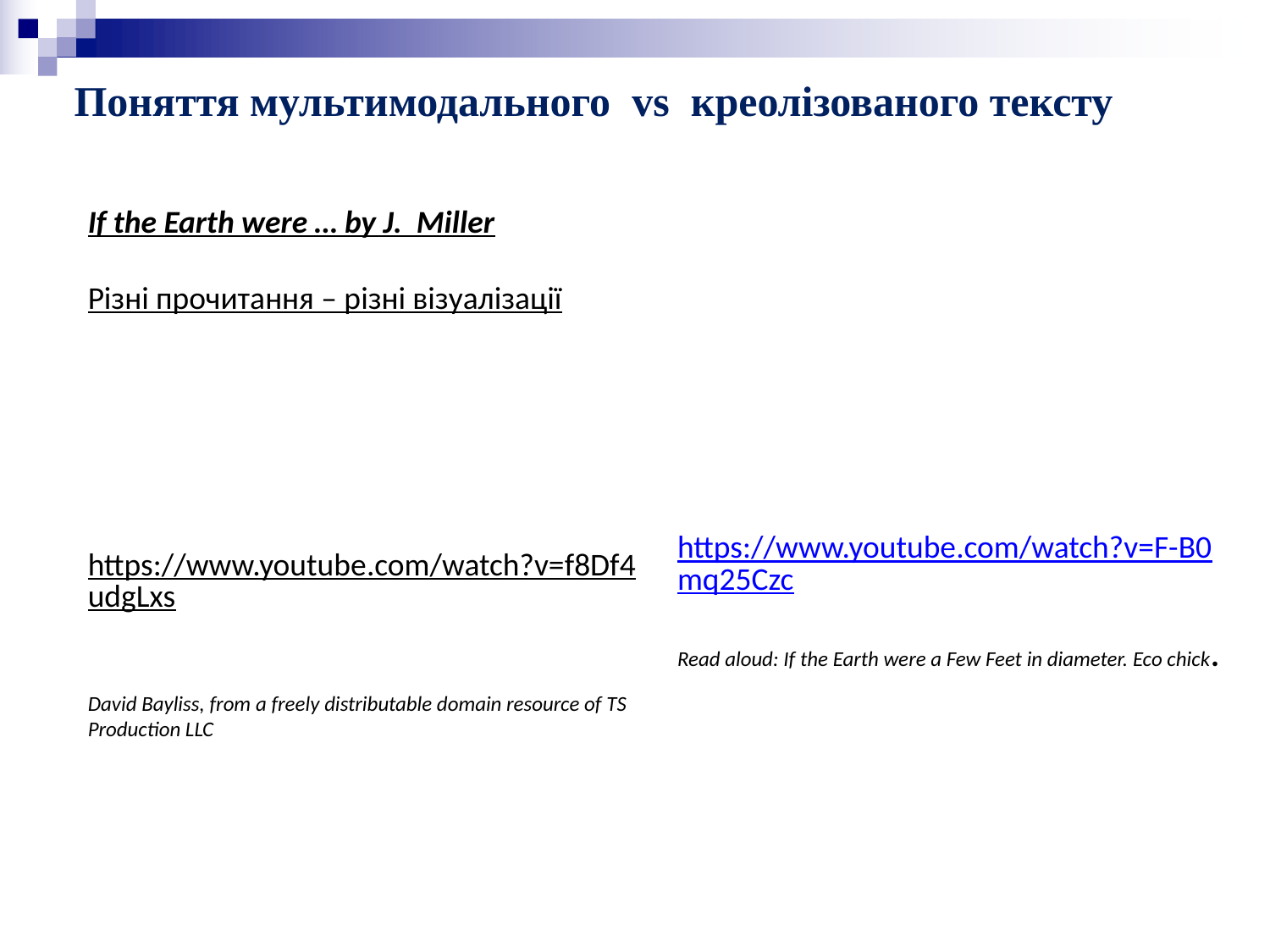

# Поняття мультимодального  vs  креолізованого тексту
If the Earth were … by J.  Miller

Різні прочитання – різні візуалізації

https://www.youtube.com/watch?v=f8Df4udgLxs

David Bayliss, from a freely distributable domain resource of TS Production LLC

https://www.youtube.com/watch?v=F-B0mq25Czc

Read aloud: If the Earth were a Few Feet in diameter. Eco chick.